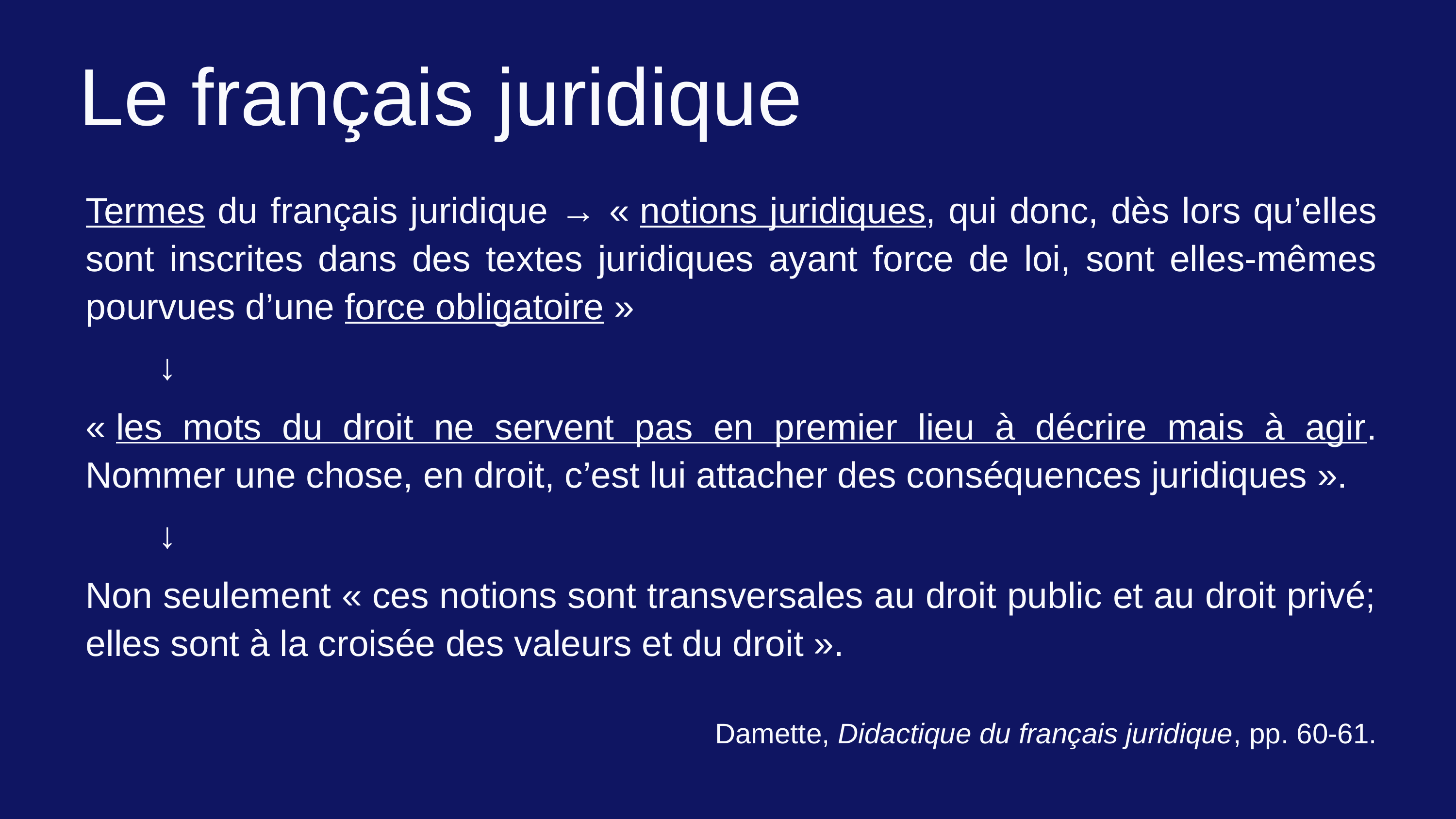

Le français juridique
Termes du français juridique → « notions juridiques, qui donc, dès lors qu’elles sont inscrites dans des textes juridiques ayant force de loi, sont elles-mêmes pourvues d’une force obligatoire »
	↓
« les mots du droit ne servent pas en premier lieu à décrire mais à agir. Nommer une chose, en droit, c’est lui attacher des conséquences juridiques ».
	↓
Non seulement « ces notions sont transversales au droit public et au droit privé; elles sont à la croisée des valeurs et du droit ».

Damette, Didactique du français juridique, pp. 60-61.